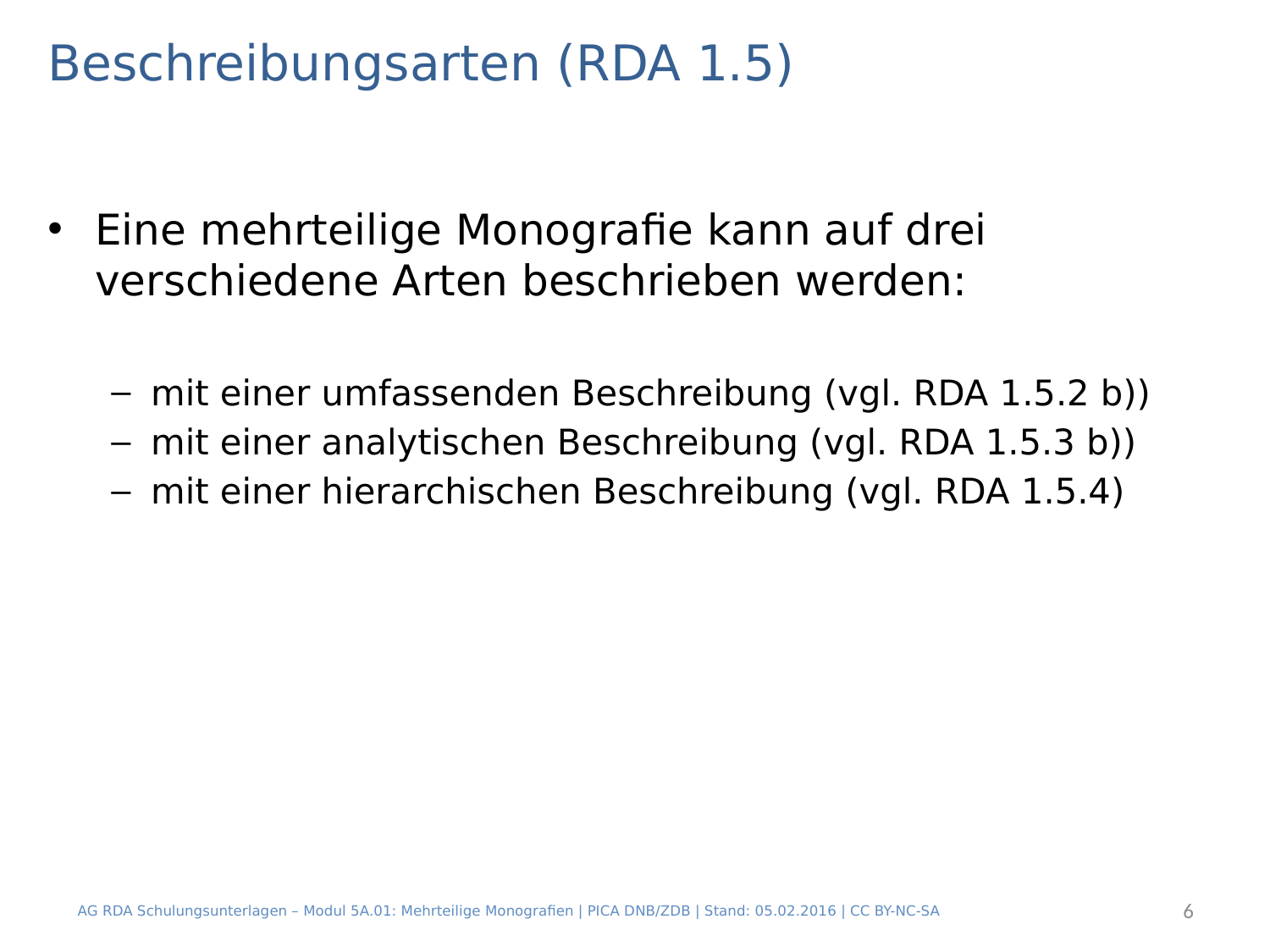

# Beschreibungsarten (RDA 1.5)
Eine mehrteilige Monografie kann auf drei verschiedene Arten beschrieben werden:

mit einer umfassenden Beschreibung (vgl. RDA 1.5.2 b))
mit einer analytischen Beschreibung (vgl. RDA 1.5.3 b))
mit einer hierarchischen Beschreibung (vgl. RDA 1.5.4)

AG RDA Schulungsunterlagen – Modul 5A.01: Mehrteilige Monografien | PICA DNB/ZDB | Stand: 05.02.2016 | CC BY-NC-SA
6